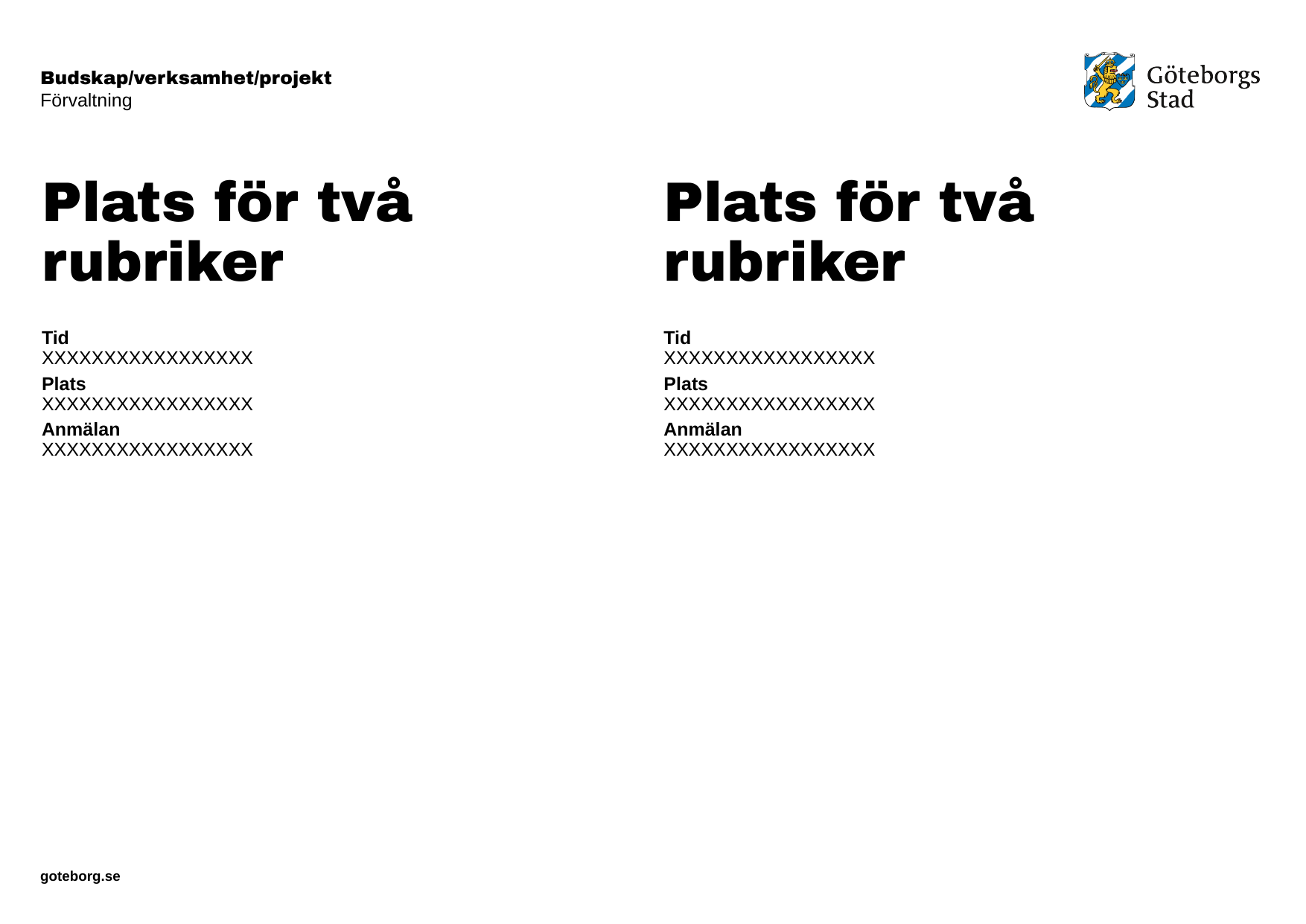

Budskap/verksamhet/projekt
Förvaltning
# Plats för två rubriker
Plats för två rubriker
Tid
XXXXXXXXXXXXXXXXX
Plats
XXXXXXXXXXXXXXXXX
Anmälan
XXXXXXXXXXXXXXXXX
Tid
XXXXXXXXXXXXXXXXX
Plats
XXXXXXXXXXXXXXXXX
Anmälan
XXXXXXXXXXXXXXXXX

goteborg.se